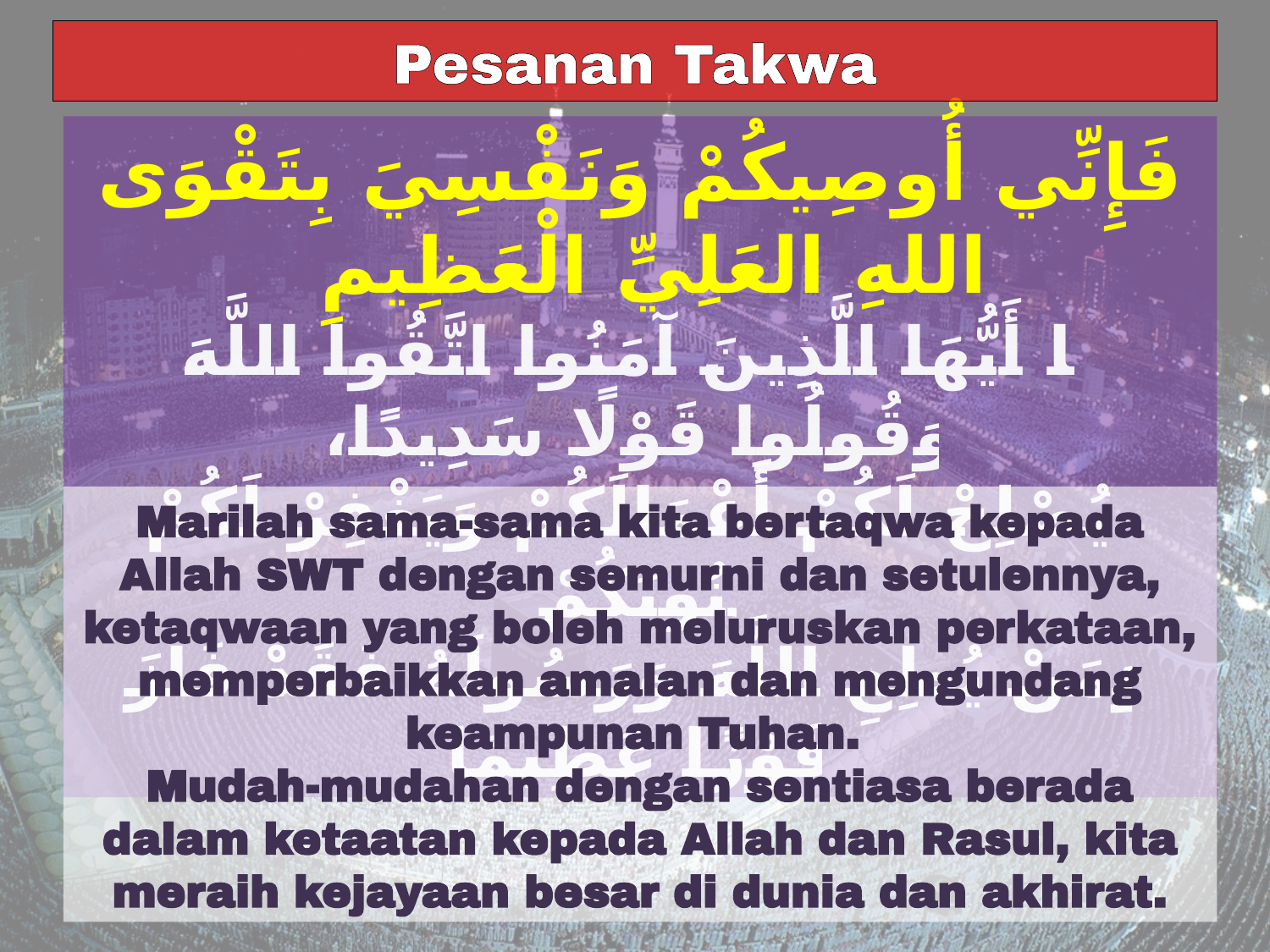

Pesanan Takwa
فَإِنِّي أُوصِيكُمْ وَنَفْسِيَ بِتَقْوَى اللهِ العَلِيِّ الْعَظِيمِ
يَا أَيُّهَا الَّذِينَ آمَنُوا اتَّقُوا اللَّهَ وَقُولُوا قَوْلًا سَدِيدًا،
 يُصْلِحْ لَكُمْ أَعْمَالَكُمْ وَيَغْفِرْ لَكُمْ ذُنُوبَكُمْ
وَمَنْ يُطِعِ اللَّهَ وَرَسُولَهُ فَقَدْ فَازَ فَوْزًا عَظِيمًا
Marilah sama-sama kita bertaqwa kepada Allah SWT dengan semurni dan setulennya, ketaqwaan yang boleh meluruskan perkataan, memperbaikkan amalan dan mengundang keampunan Tuhan.
Mudah-mudahan dengan sentiasa berada dalam ketaatan kepada Allah dan Rasul, kita meraih kejayaan besar di dunia dan akhirat.